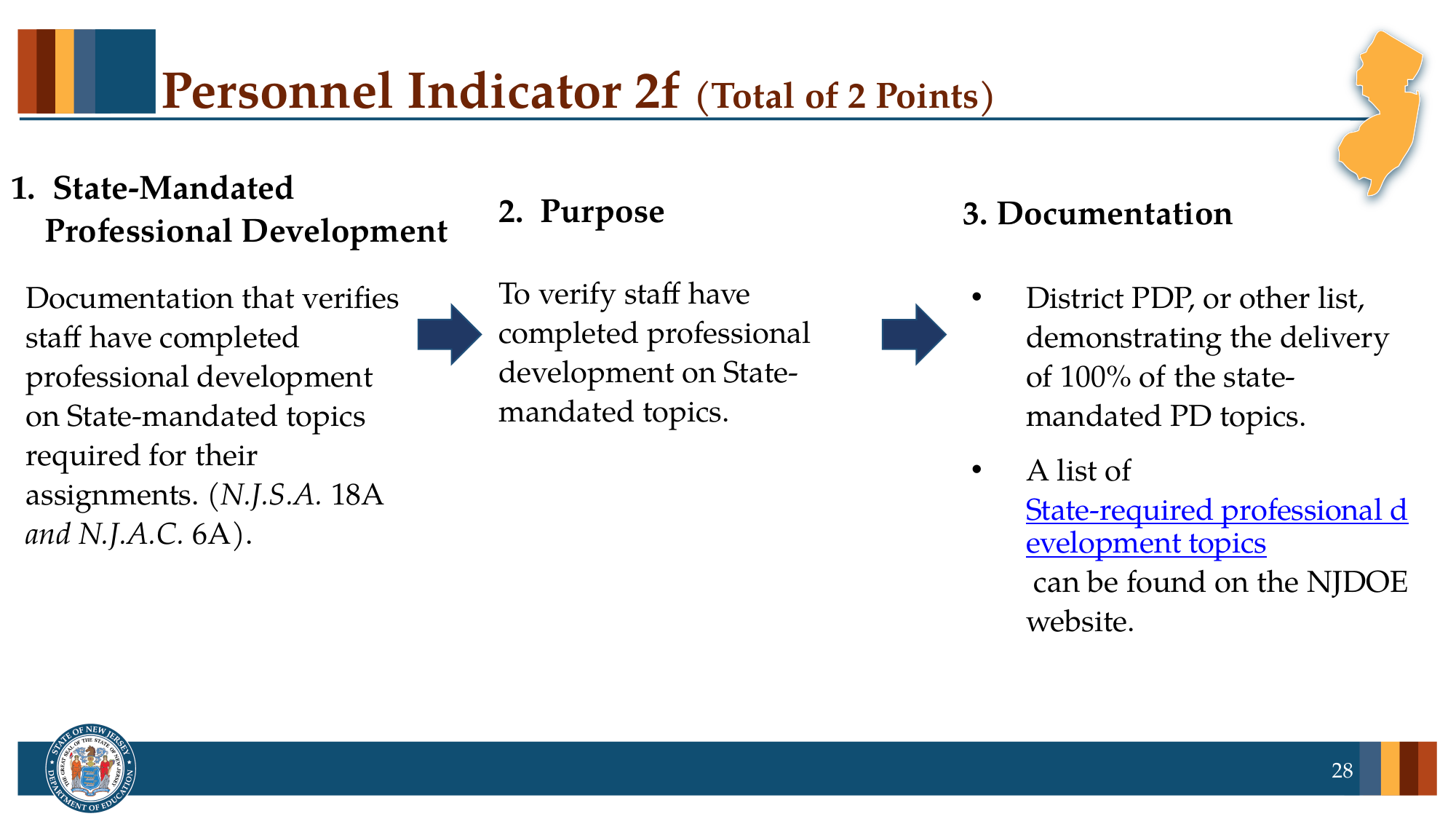

# Personnel Indicator 2f (Total of 2 Points)
1.  State-Mandated Professional Development
3. Documentation
2.  Purpose
To verify staff have completed professional development on State-mandated topics.
Documentation that verifies staff have completed professional development on State-mandated topics required for their assignments. (N.J.S.A. 18A and N.J.A.C. 6A).
District PDP, or other list, demonstrating the delivery of 100% of the state-mandated PD topics.
A list of State-required professional development topics can be found on the NJDOE website.
28